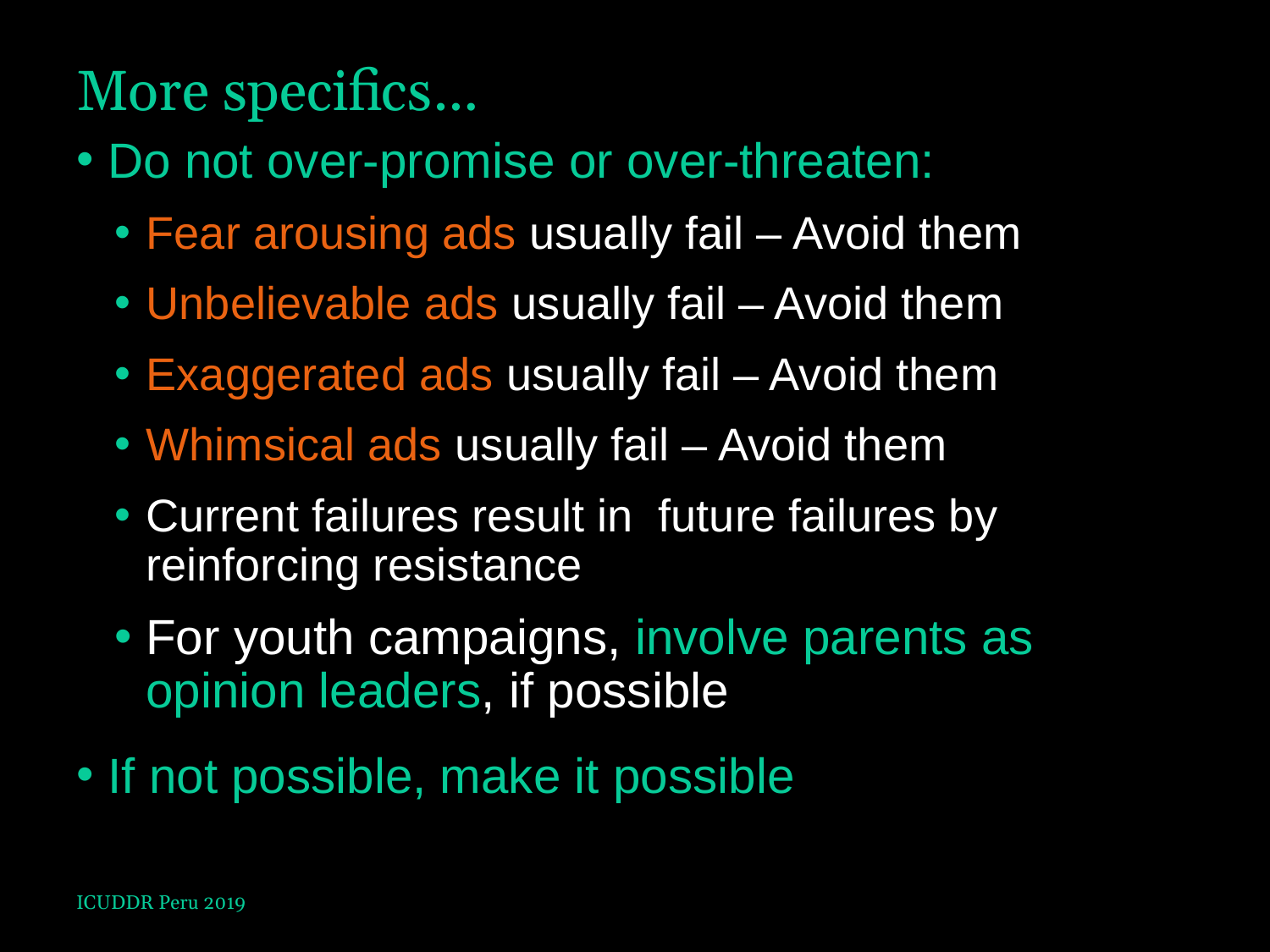

# More specifics…
Do not over-promise or over-threaten:
Fear arousing ads usually fail – Avoid them
Unbelievable ads usually fail – Avoid them
Exaggerated ads usually fail – Avoid them
Whimsical ads usually fail – Avoid them
Current failures result in  future failures by reinforcing resistance
For youth campaigns, involve parents as opinion leaders, if possible
If not possible, make it possible

ICUDDR Peru 2019